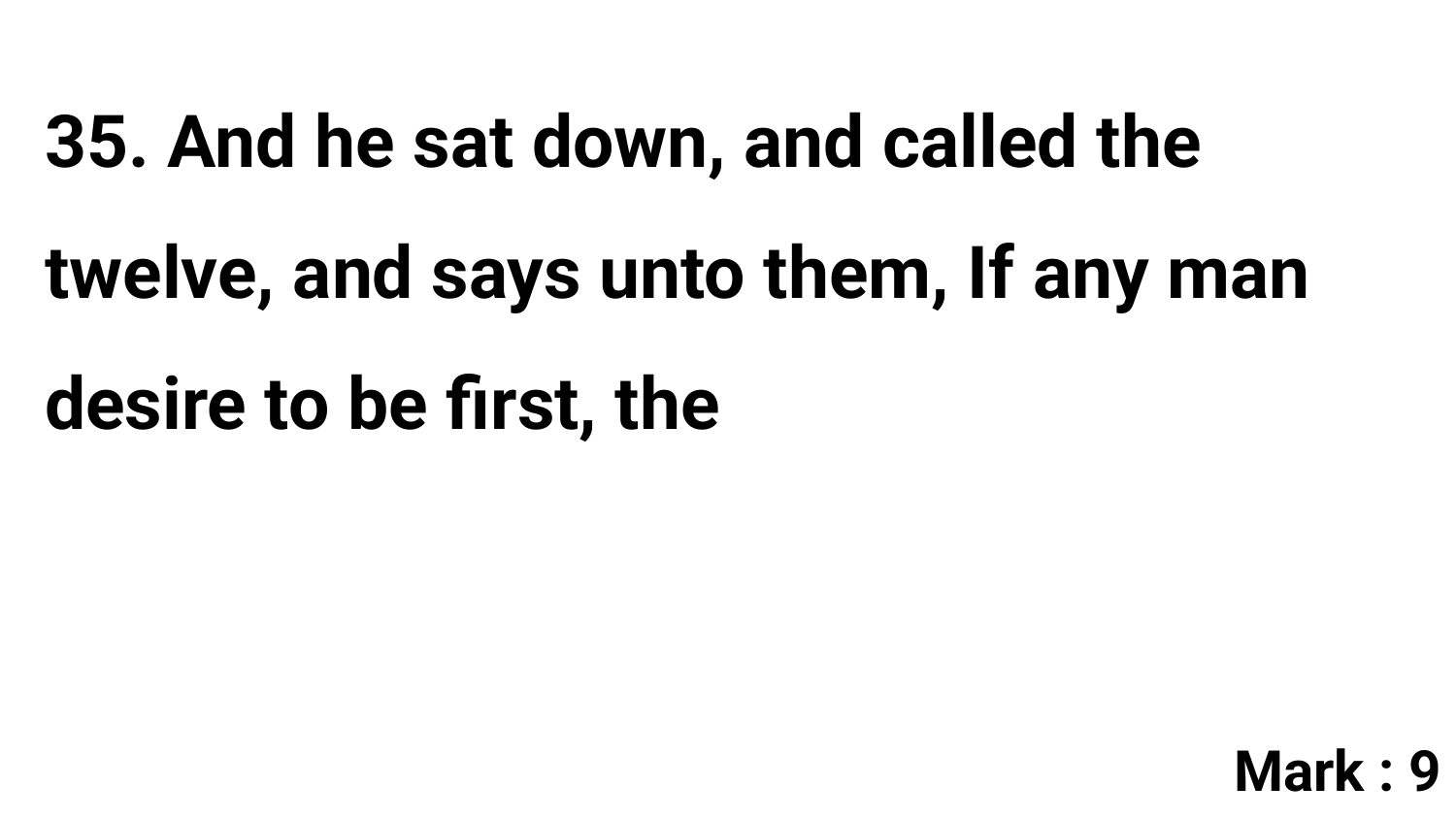

35. And he sat down, and called the twelve, and says unto them, If any man desire to be first, the
Mark : 9